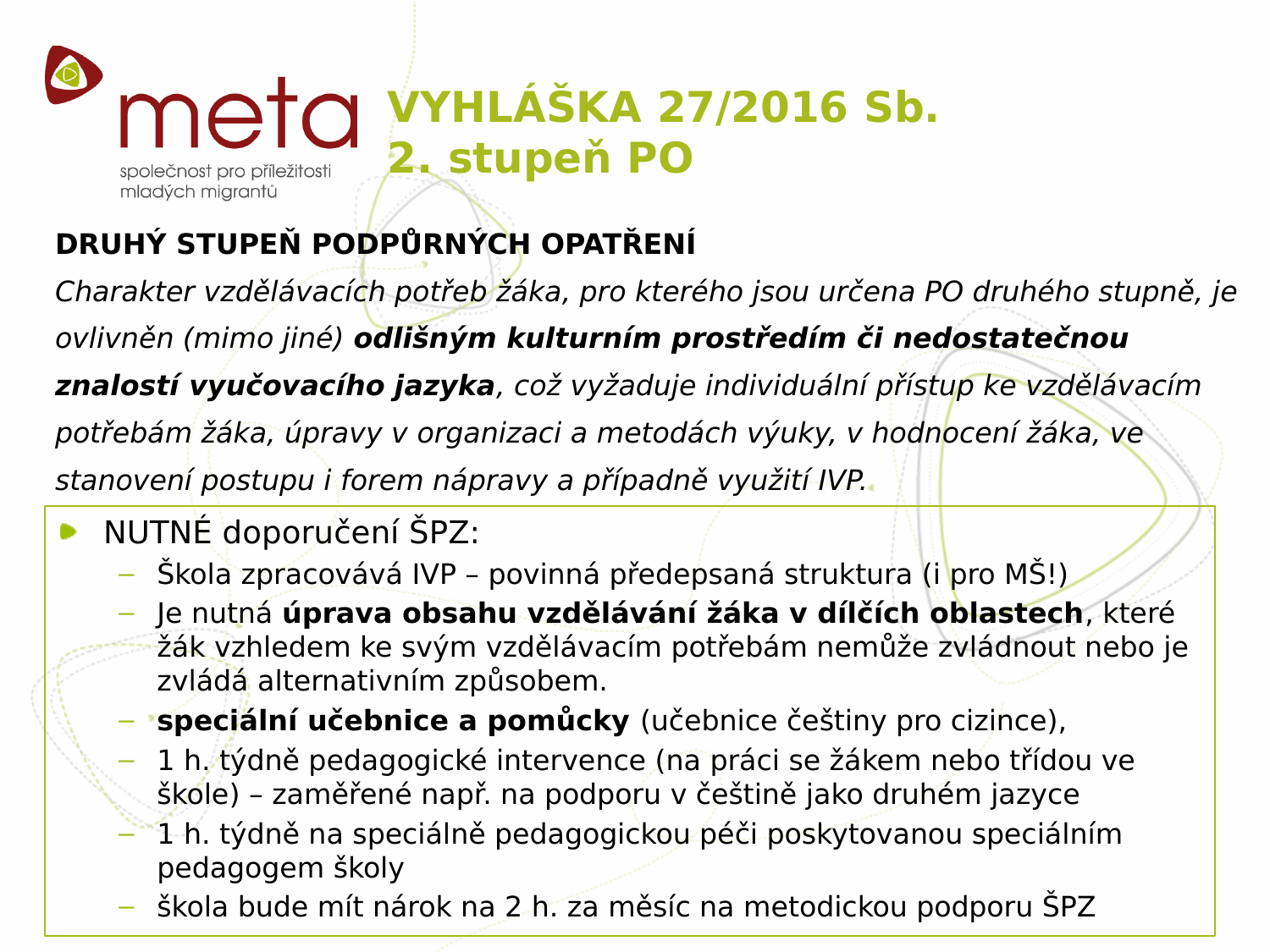

# VYHLÁŠKA 27/2016 Sb. 2. stupeň PO
DRUHÝ STUPEŇ PODPŮRNÝCH OPATŘENÍ
Charakter vzdělávacích potřeb žáka, pro kterého jsou určena PO druhého stupně, je ovlivněn (mimo jiné) odlišným kulturním prostředím či nedostatečnou znalostí vyučovacího jazyka, což vyžaduje individuální přístup ke vzdělávacím potřebám žáka, úpravy v organizaci a metodách výuky, v hodnocení žáka, ve stanovení postupu i forem nápravy a případně využití IVP.
NUTNÉ doporučení ŠPZ:
Škola zpracovává IVP – povinná předepsaná struktura (i pro MŠ!)
Je nutná úprava obsahu vzdělávání žáka v dílčích oblastech, které žák vzhledem ke svým vzdělávacím potřebám nemůže zvládnout nebo je zvládá alternativním způsobem.
speciální učebnice a pomůcky (učebnice češtiny pro cizince),
1 h. týdně pedagogické intervence (na práci se žákem nebo třídou ve škole) – zaměřené např. na podporu v češtině jako druhém jazyce
1 h. týdně na speciálně pedagogickou péči poskytovanou speciálním pedagogem školy
škola bude mít nárok na 2 h. za měsíc na metodickou podporu ŠPZ